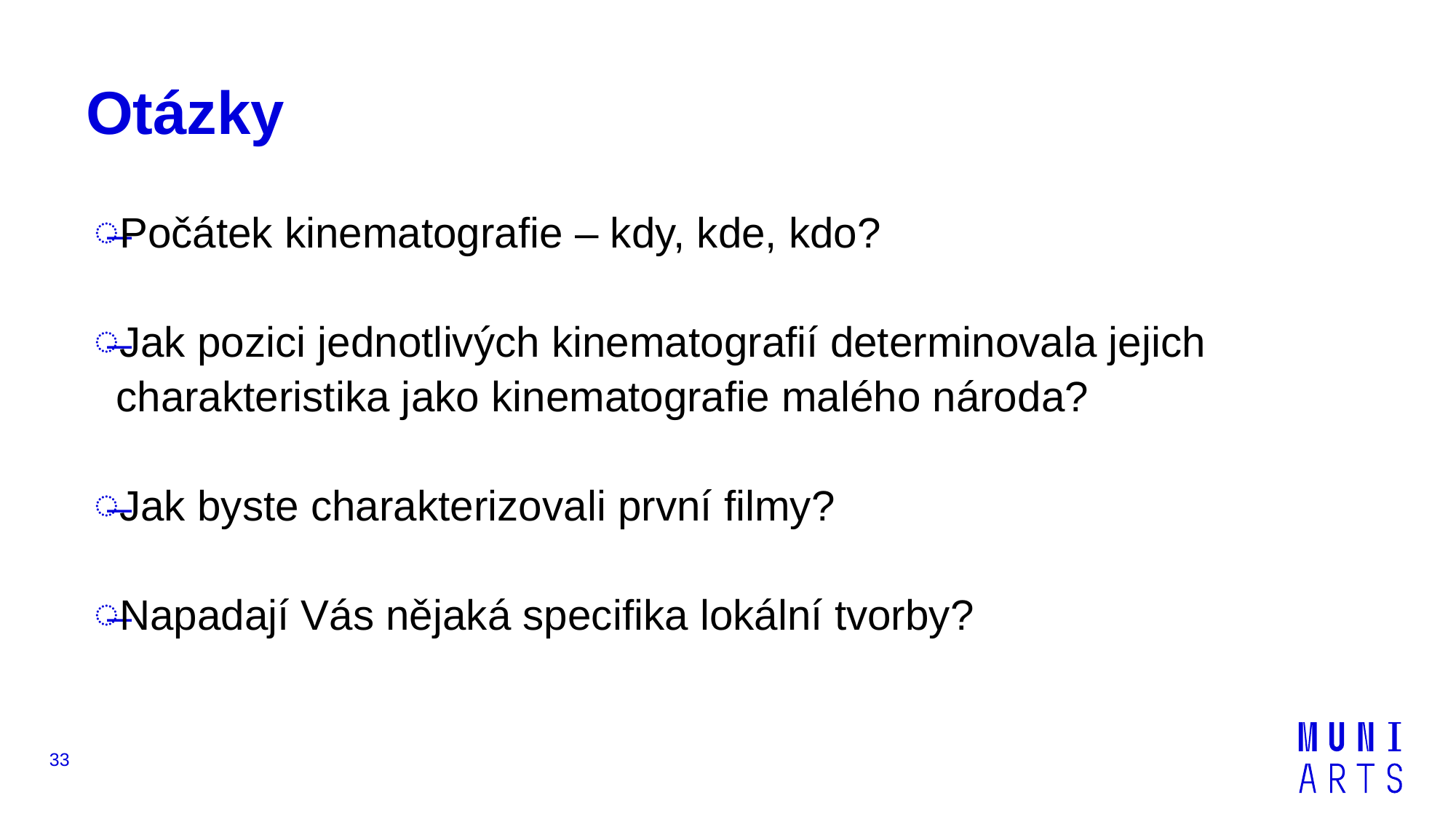

# Otázky
Počátek kinematografie – kdy, kde, kdo?

Jak pozici jednotlivých kinematografií determinovala jejich charakteristika jako kinematografie malého národa?

Jak byste charakterizovali první filmy?

Napadají Vás nějaká specifika lokální tvorby?
33